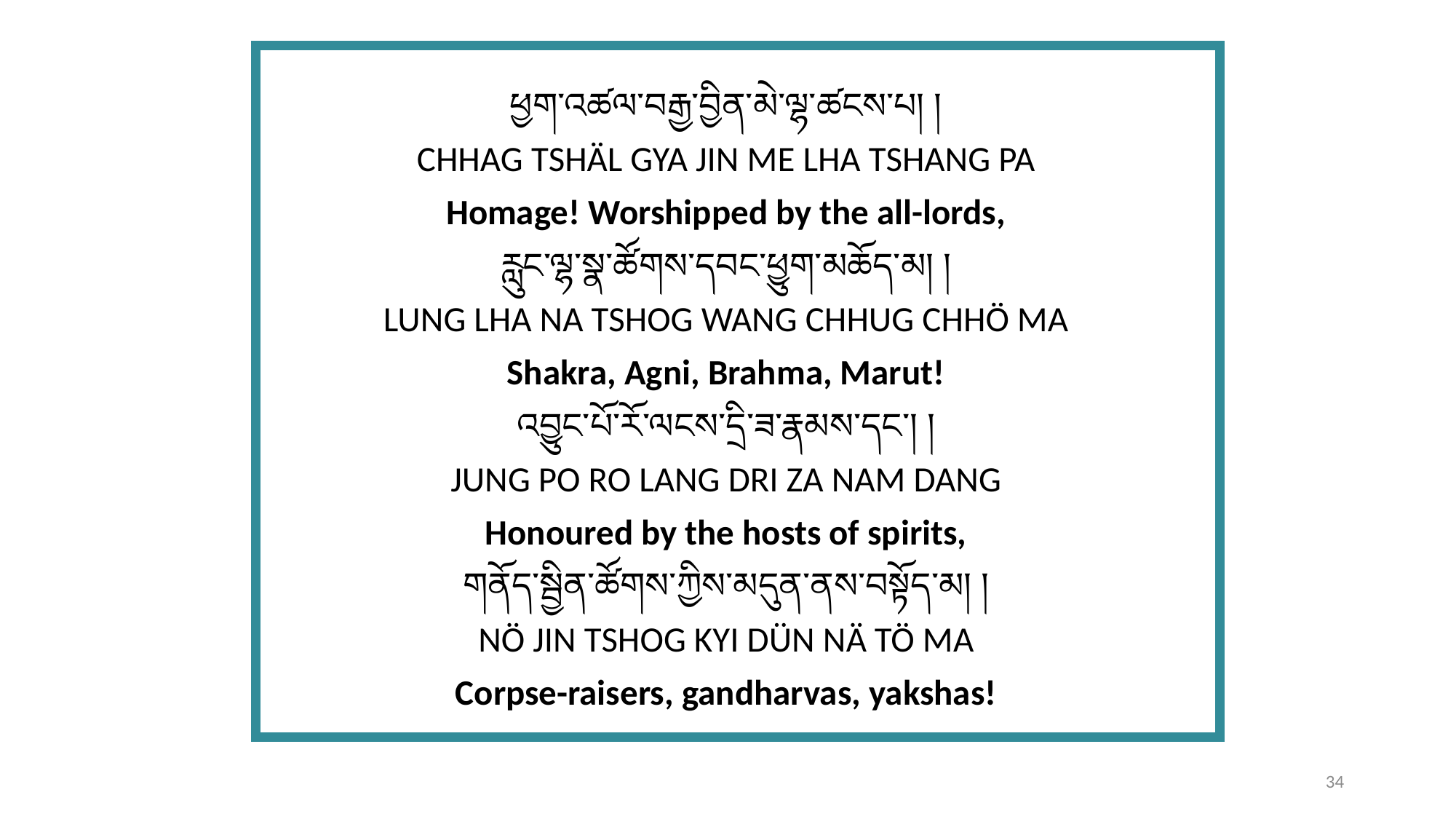

ཕྱག་འཚལ་བརྒྱ་བྱིན་མེ་ལྷ་ཚངས་པ། །
CHHAG TSHÄL GYA JIN ME LHA TSHANG PA
Homage! Worshipped by the all-lords,
རླུང་ལྷ་སྣ་ཚོགས་དབང་ཕྱུག་མཆོད་མ། །
LUNG LHA NA TSHOG WANG CHHUG CHHÖ MA
Shakra, Agni, Brahma, Marut!
འབྱུང་པོ་རོ་ལངས་དྲི་ཟ་རྣམས་དང་། །
JUNG PO RO LANG DRI ZA NAM DANG
Honoured by the hosts of spirits,
གནོད་སྦྱིན་ཚོགས་ཀྱིས་མདུན་ནས་བསྟོད་མ། །
NÖ JIN TSHOG KYI DÜN NÄ TÖ MA
Corpse-raisers, gandharvas, yakshas!

34